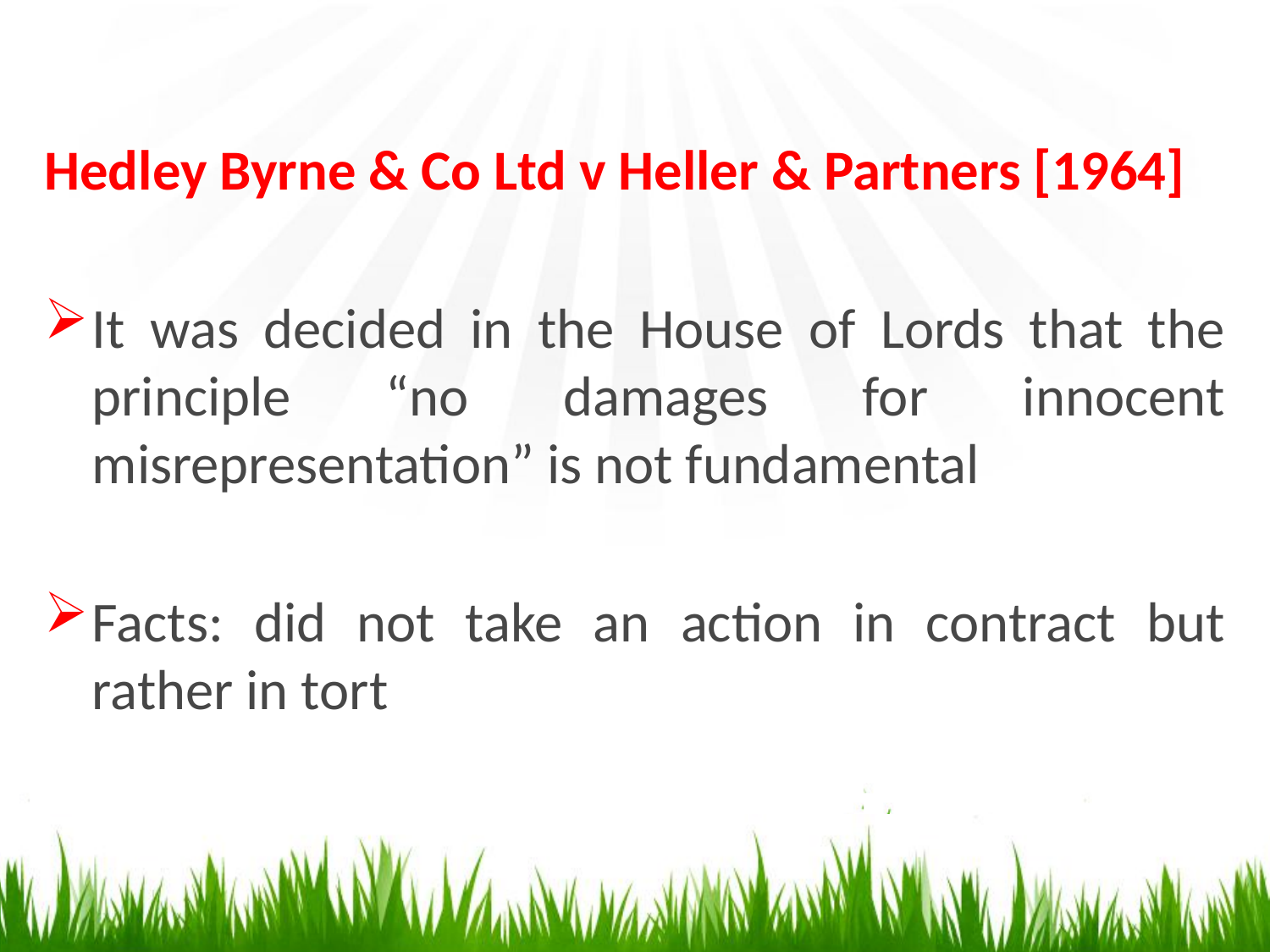

Hedley Byrne & Co Ltd v Heller & Partners [1964]

It was decided in the House of Lords that the principle “no damages for innocent misrepresentation” is not fundamental

Facts: did not take an action in contract but rather in tort